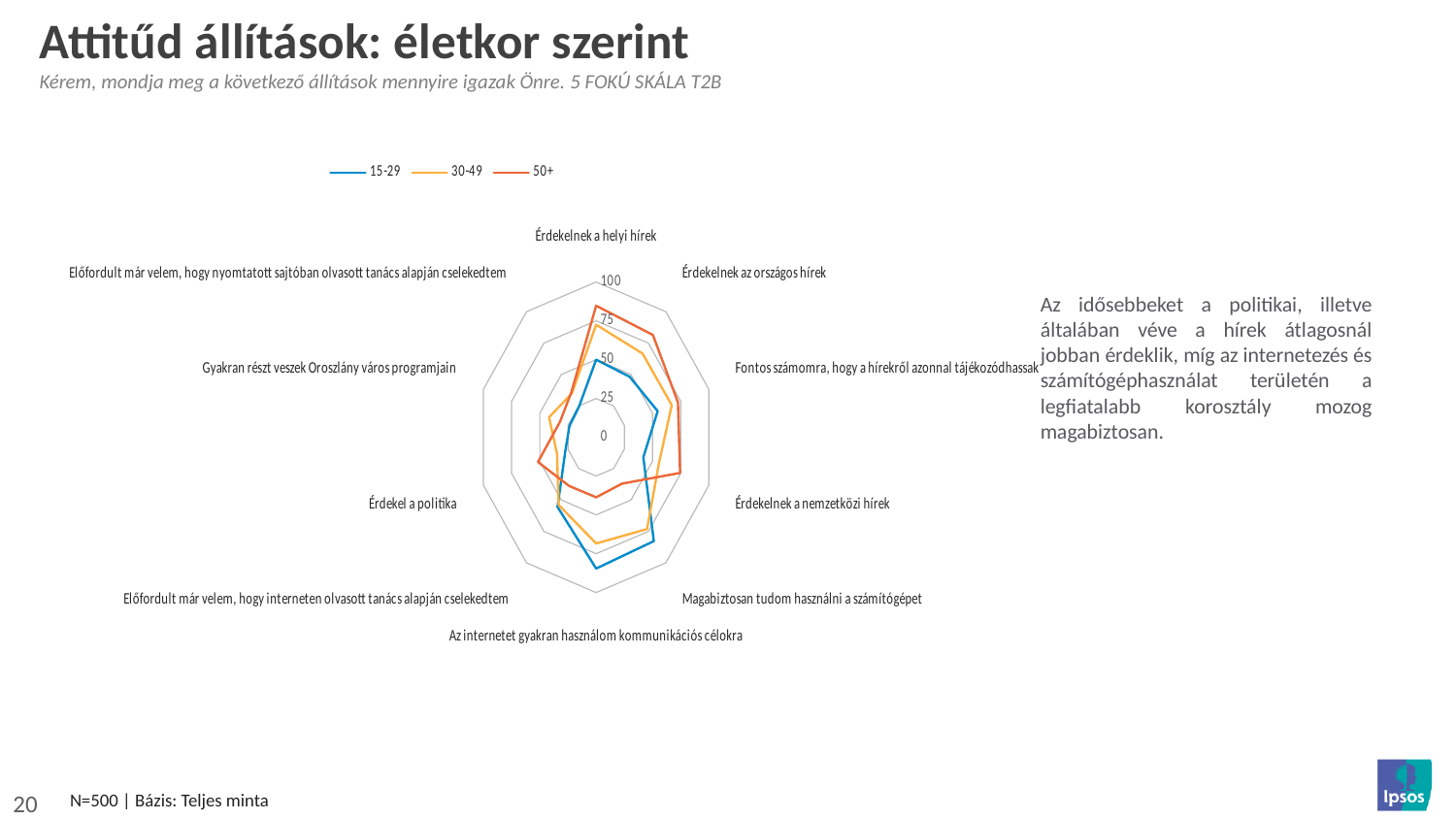

# Attitűd állítások: életkor szerint
Kérem, mondja meg a következő állítások mennyire igazak Önre. 5 FOKÚ SKÁLA T2B

### Chart

| Category | 15-29 | 30-49 | 50+ |
|---|---|---|---|
| Érdekelnek a helyi hírek | 50.0 | 72.51461988304094 | 84.72222222222221 |
| Érdekelnek az országos hírek | 48.18181818181818 | 66.66666666666666 | 81.48148148148148 |
| Fontos számomra, hogy a hírekről azonnal tájékozódhassak | 54.54545454545454 | 67.05882352941175 | 72.55813953488372 |
| Érdekelnek a nemzetközi hírek | 41.81818181818181 | 55.55555555555556 | 74.4186046511628 |
| Magabiztosan tudom használni a számítógépet | 82.72727272727273 | 73.09941520467837 | 36.96682464454976 |
| Az internetet gyakran használom kommunikációs célokra | 84.54545454545455 | 68.42105263157895 | 38.67924528301887 |
| Előfordult már velem, hogy interneten olvasott tanács alapján cselekedtem | 55.45454545454545 | 53.84615384615385 | 38.75598086124402 |
| Érdekel a politika | 27.27272727272727 | 34.705882352941174 | 51.627906976744185 |
| Gyakran részt veszek Oroszlány város programjain | 23.636363636363637 | 41.76470588235294 | 32.093023255813954 |
| Előfordult már velem, hogy nyomtatott sajtóban olvasott tanács alapján cselekedtem  | 24.545454545454547 | 34.9112426035503 | 35.714285714285715 |
Az idősebbeket a politikai, illetve általában véve a hírek átlagosnál jobban érdeklik, míg az internetezés és számítógéphasználat területén a legfiatalabb korosztály mozog magabiztosan.
N=500 | Bázis: Teljes minta